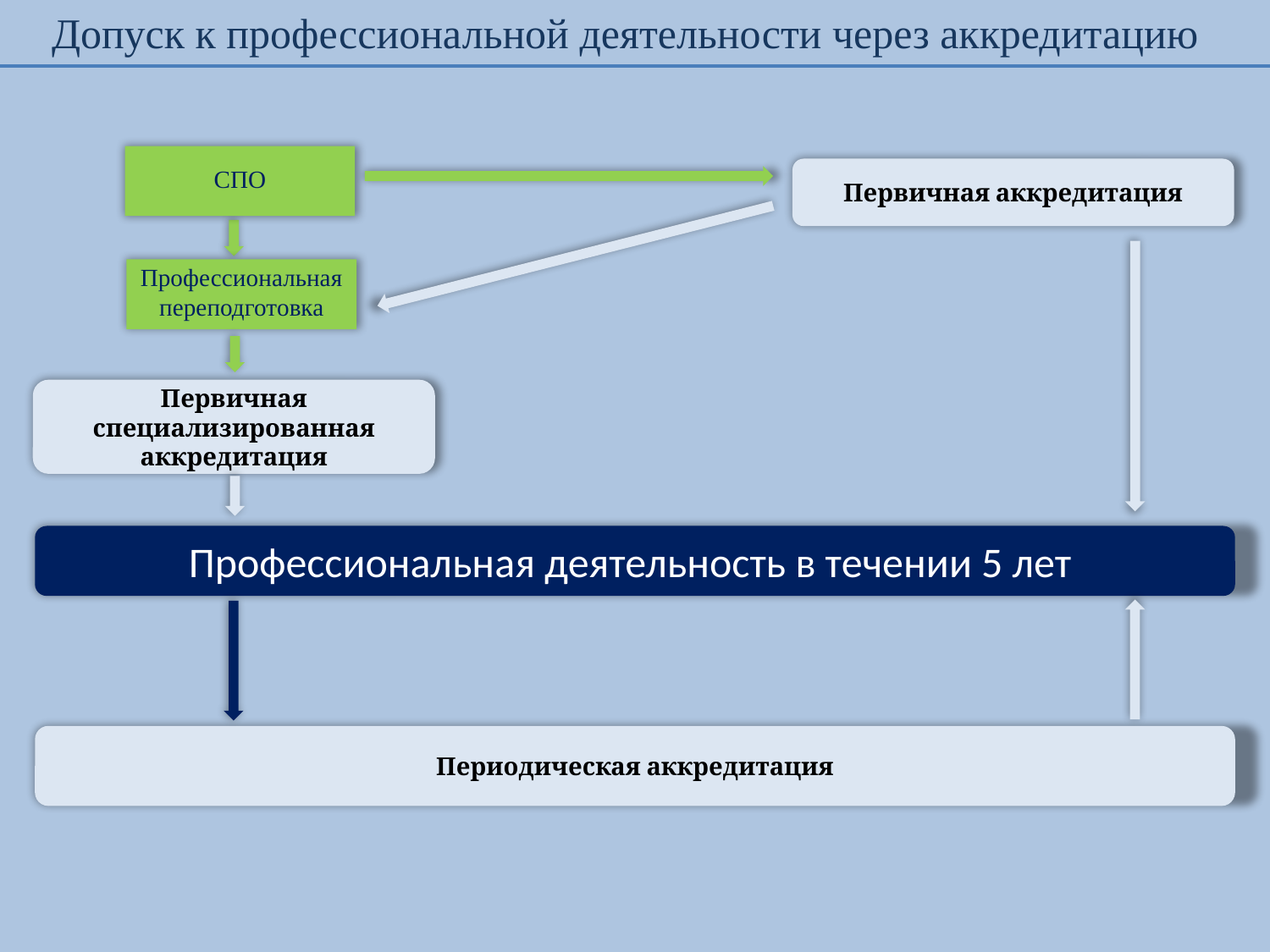

Допуск к профессиональной деятельности через аккредитацию
СПО
Первичная аккредитация

Профессиональная переподготовка

Первичная специализированная аккредитация

Профессиональная деятельность в течении 5 лет

Периодическая аккредитация